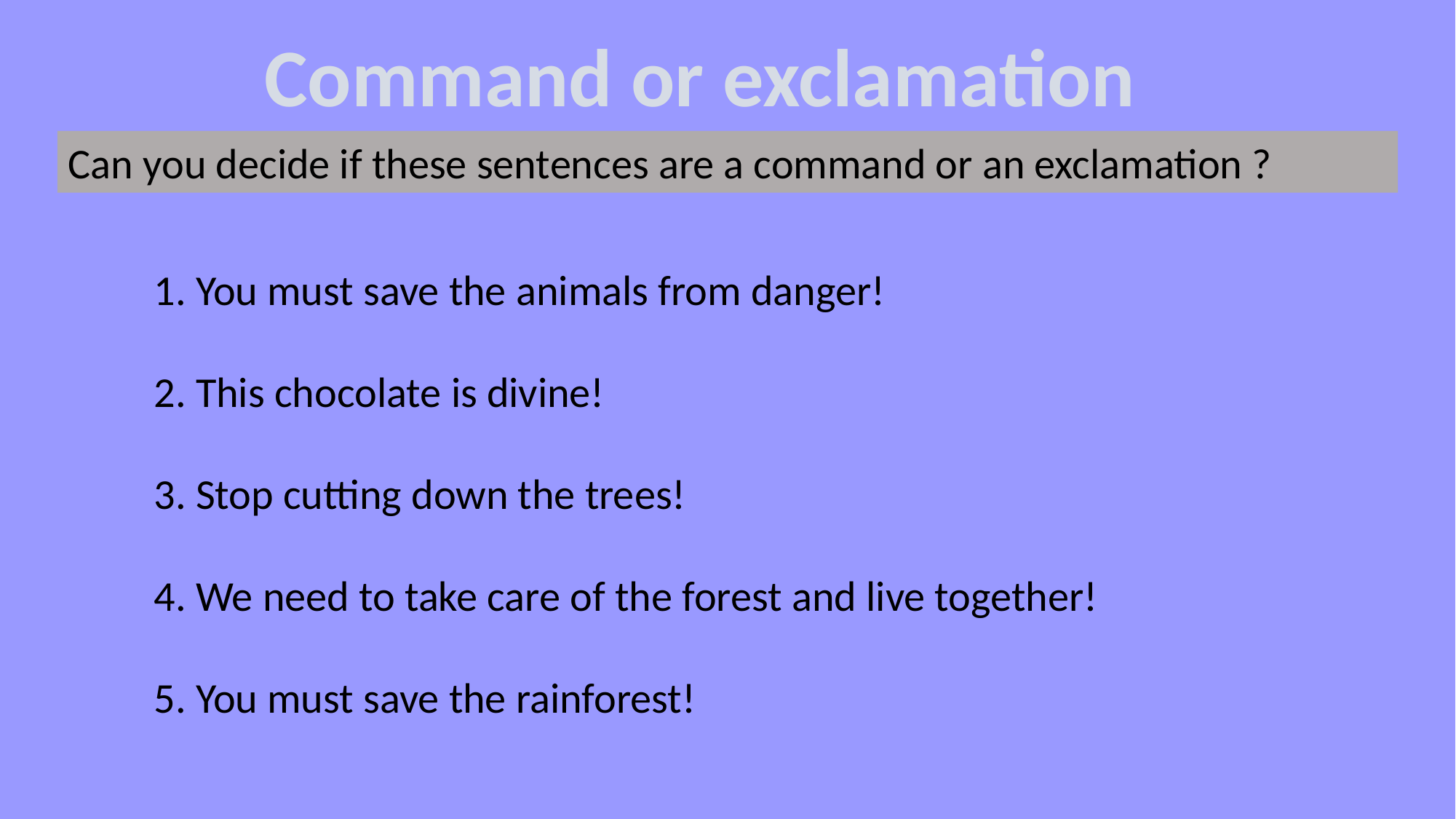

Command or exclamation
Can you decide if these sentences are a command or an exclamation ?
1. You must save the animals from danger!

2. This chocolate is divine!

3. Stop cutting down the trees!

4. We need to take care of the forest and live together!

5. You must save the rainforest!